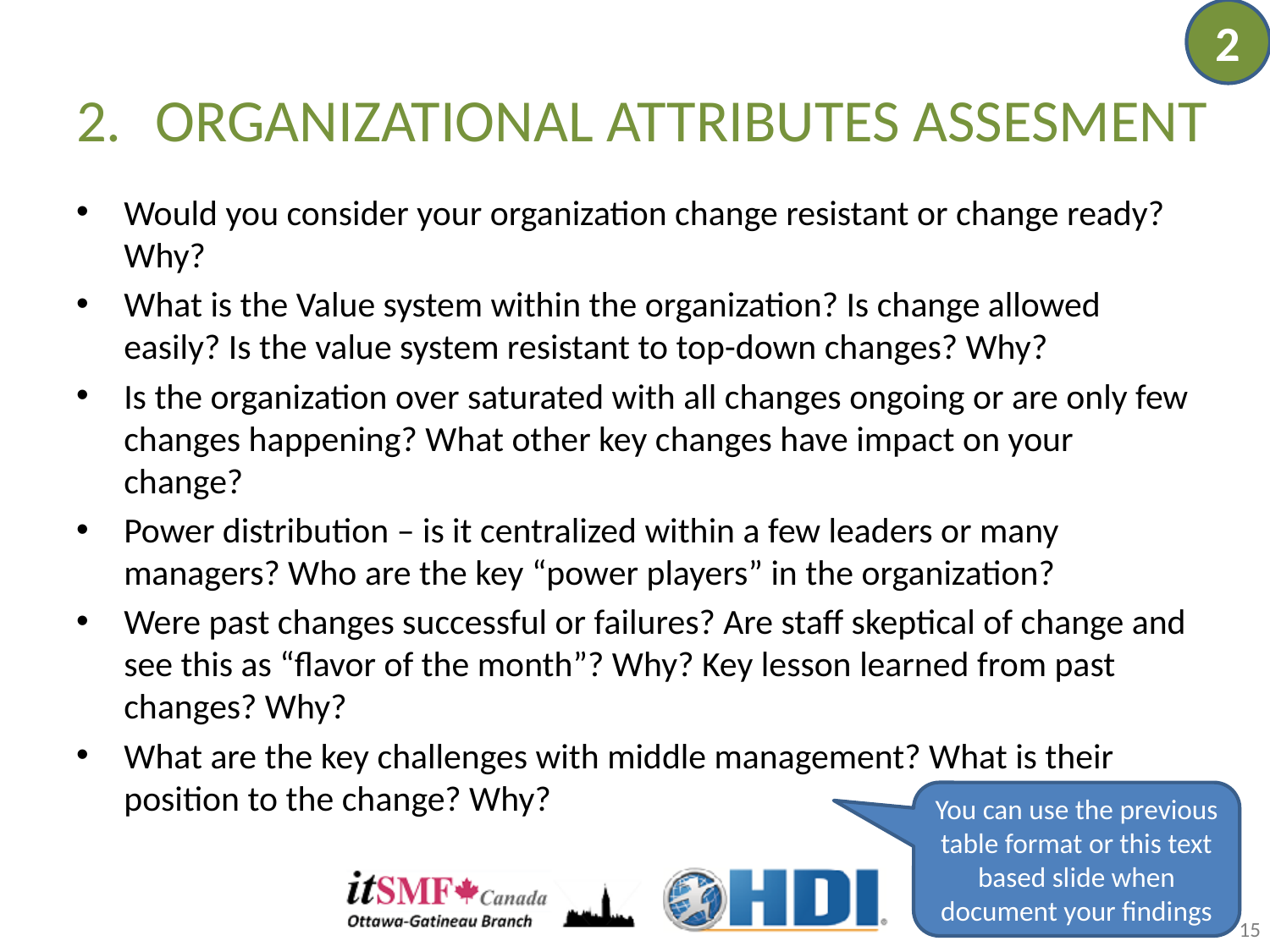

2
# ORGANIZATIONAL ATTRIBUTES ASSESMENT
Would you consider your organization change resistant or change ready? Why?
What is the Value system within the organization? Is change allowed easily? Is the value system resistant to top-down changes? Why?
Is the organization over saturated with all changes ongoing or are only few changes happening? What other key changes have impact on your change?
Power distribution – is it centralized within a few leaders or many managers? Who are the key “power players” in the organization?
Were past changes successful or failures? Are staff skeptical of change and see this as “flavor of the month”? Why? Key lesson learned from past changes? Why?
What are the key challenges with middle management? What is their position to the change? Why?

You can use the previous table format or this text based slide when document your findings
15